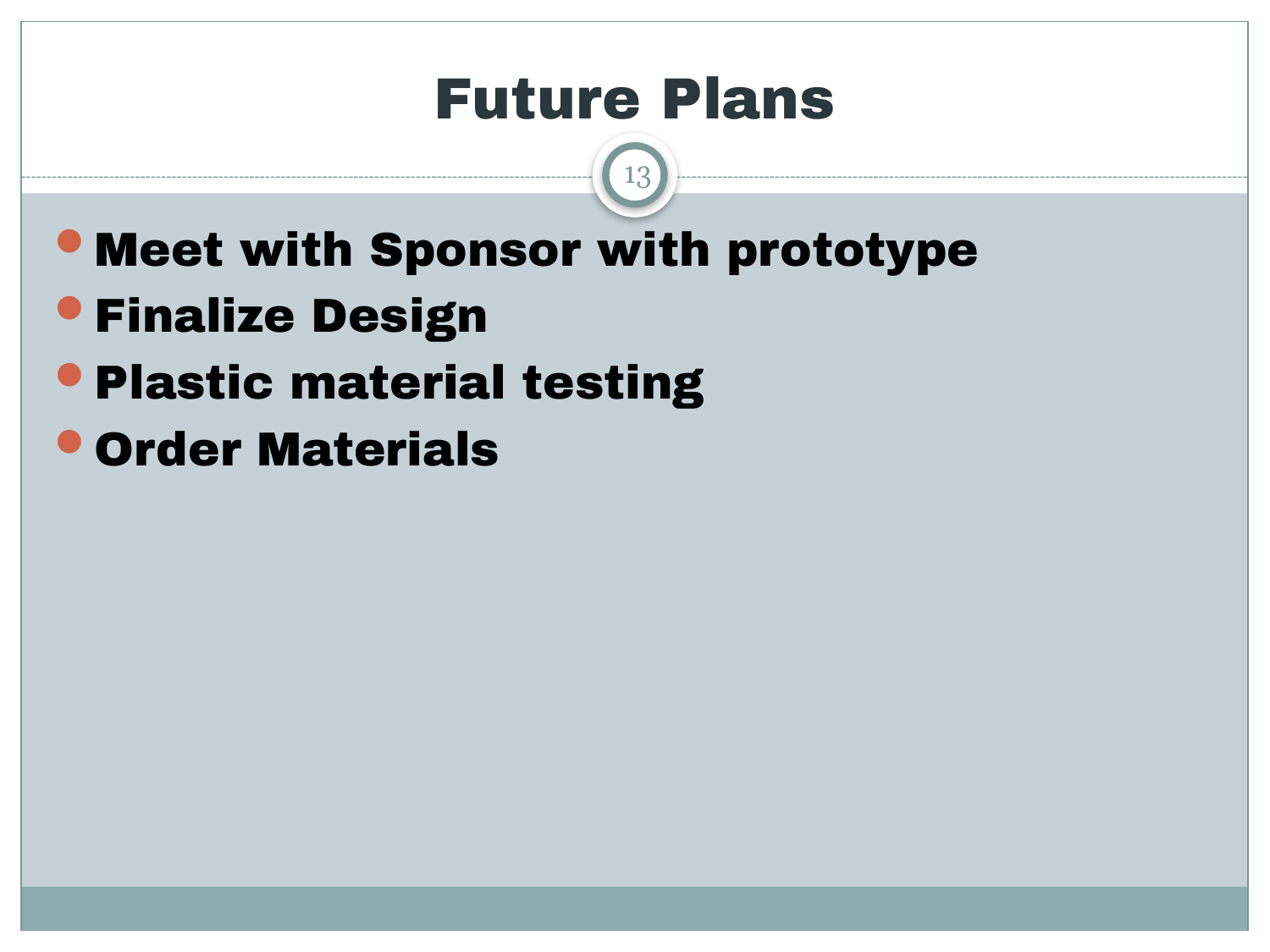

# Future Plans
13
Meet with Sponsor with prototype
Finalize Design
Plastic material testing
Order Materials